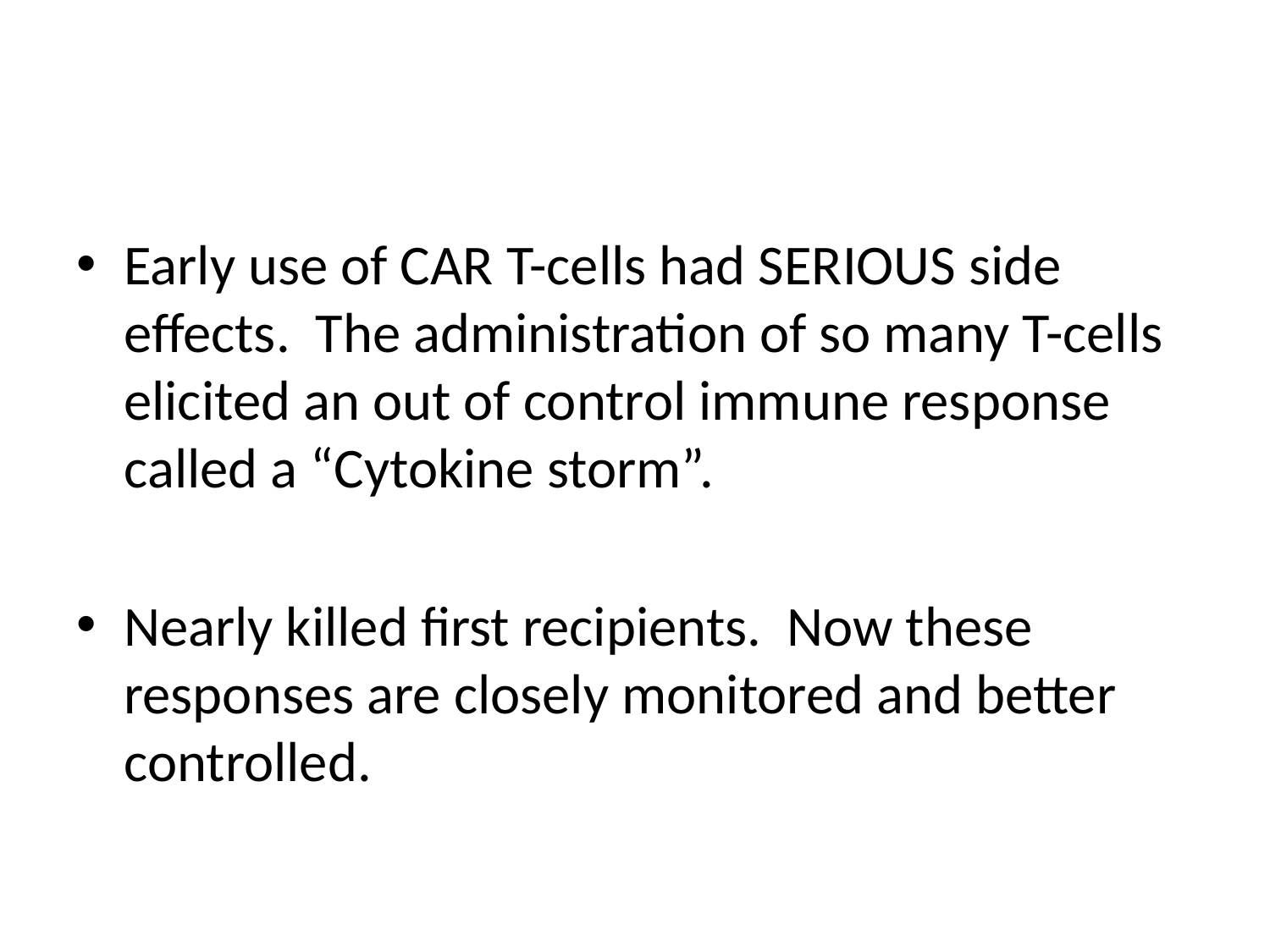

#
Early use of CAR T-cells had SERIOUS side effects.  The administration of so many T-cells elicited an out of control immune response called a “Cytokine storm”.

Nearly killed first recipients.  Now these responses are closely monitored and better controlled.